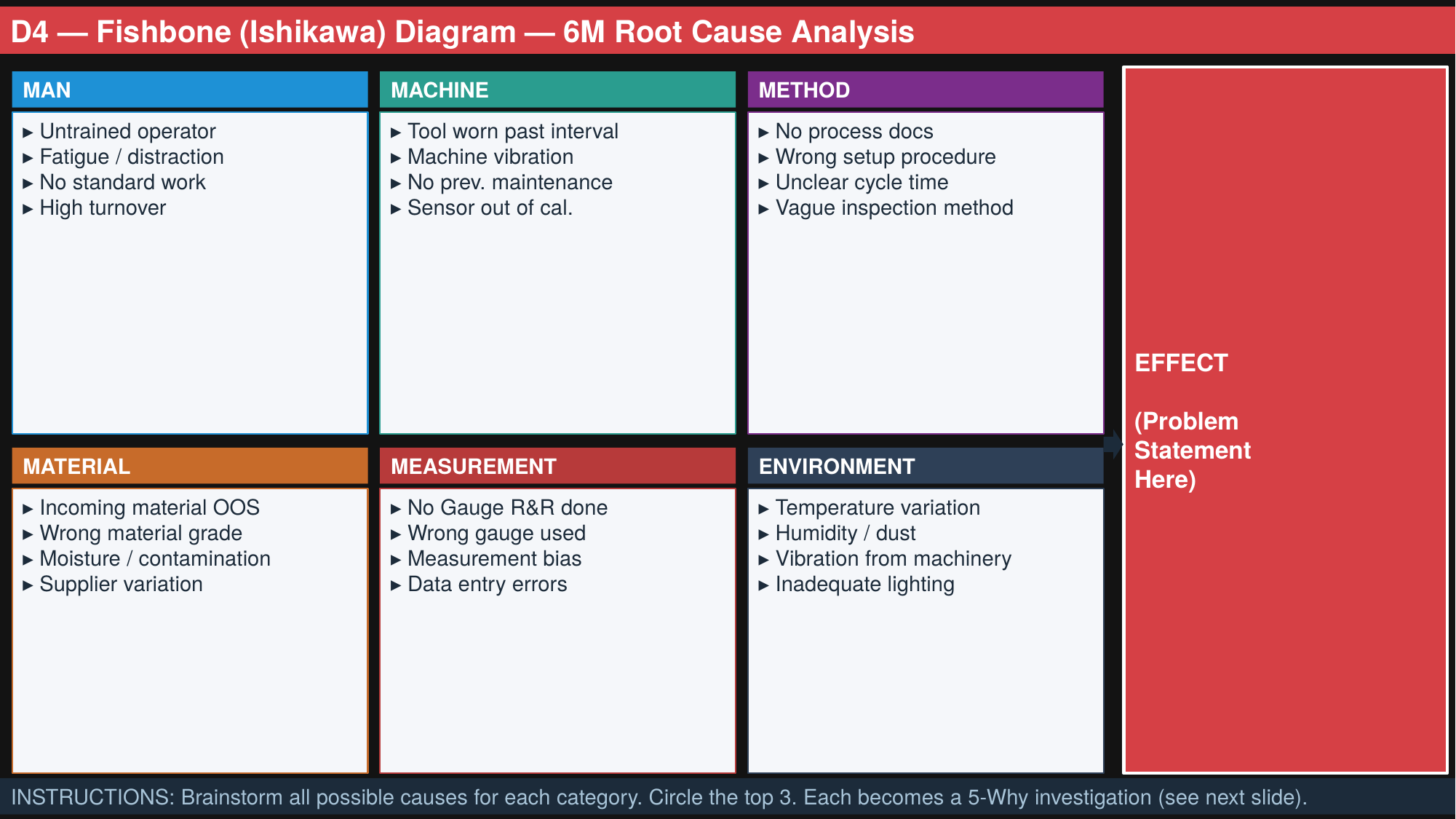

D4 — Fishbone (Ishikawa) Diagram — 6M Root Cause Analysis
EFFECT

(Problem
Statement
Here)
MAN
MACHINE
METHOD
▸ Untrained operator
▸ Fatigue / distraction
▸ No standard work
▸ High turnover
▸ Tool worn past interval
▸ Machine vibration
▸ No prev. maintenance
▸ Sensor out of cal.
▸ No process docs
▸ Wrong setup procedure
▸ Unclear cycle time
▸ Vague inspection method

MATERIAL
MEASUREMENT
ENVIRONMENT
▸ Incoming material OOS
▸ Wrong material grade
▸ Moisture / contamination
▸ Supplier variation
▸ No Gauge R&R done
▸ Wrong gauge used
▸ Measurement bias
▸ Data entry errors
▸ Temperature variation
▸ Humidity / dust
▸ Vibration from machinery
▸ Inadequate lighting
INSTRUCTIONS: Brainstorm all possible causes for each category. Circle the top 3. Each becomes a 5-Why investigation (see next slide).